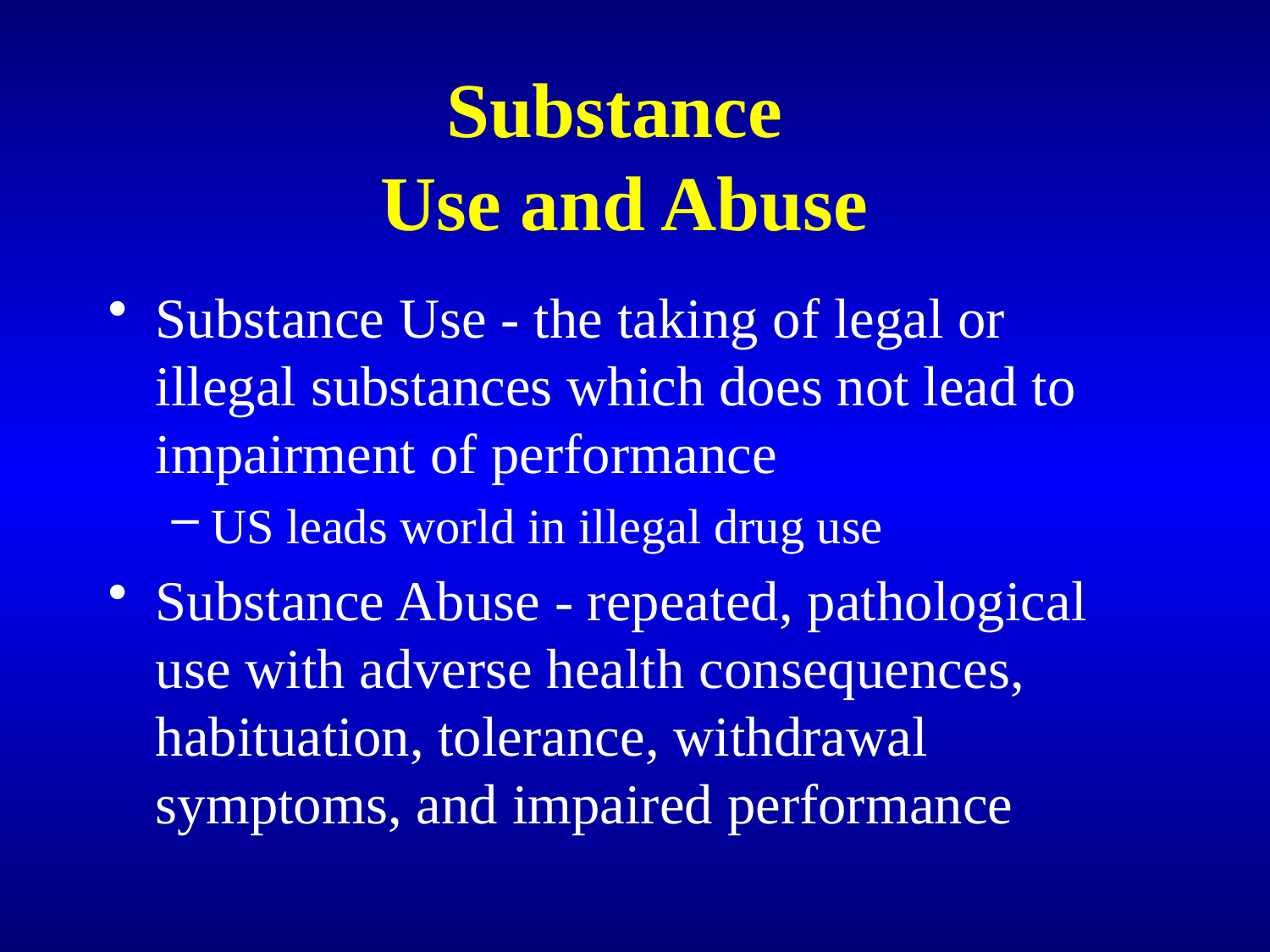

# Substance Use and Abuse
Substance Use - the taking of legal or illegal substances which does not lead to impairment of performance
US leads world in illegal drug use
Substance Abuse - repeated, pathological use with adverse health consequences, habituation, tolerance, withdrawal symptoms, and impaired performance